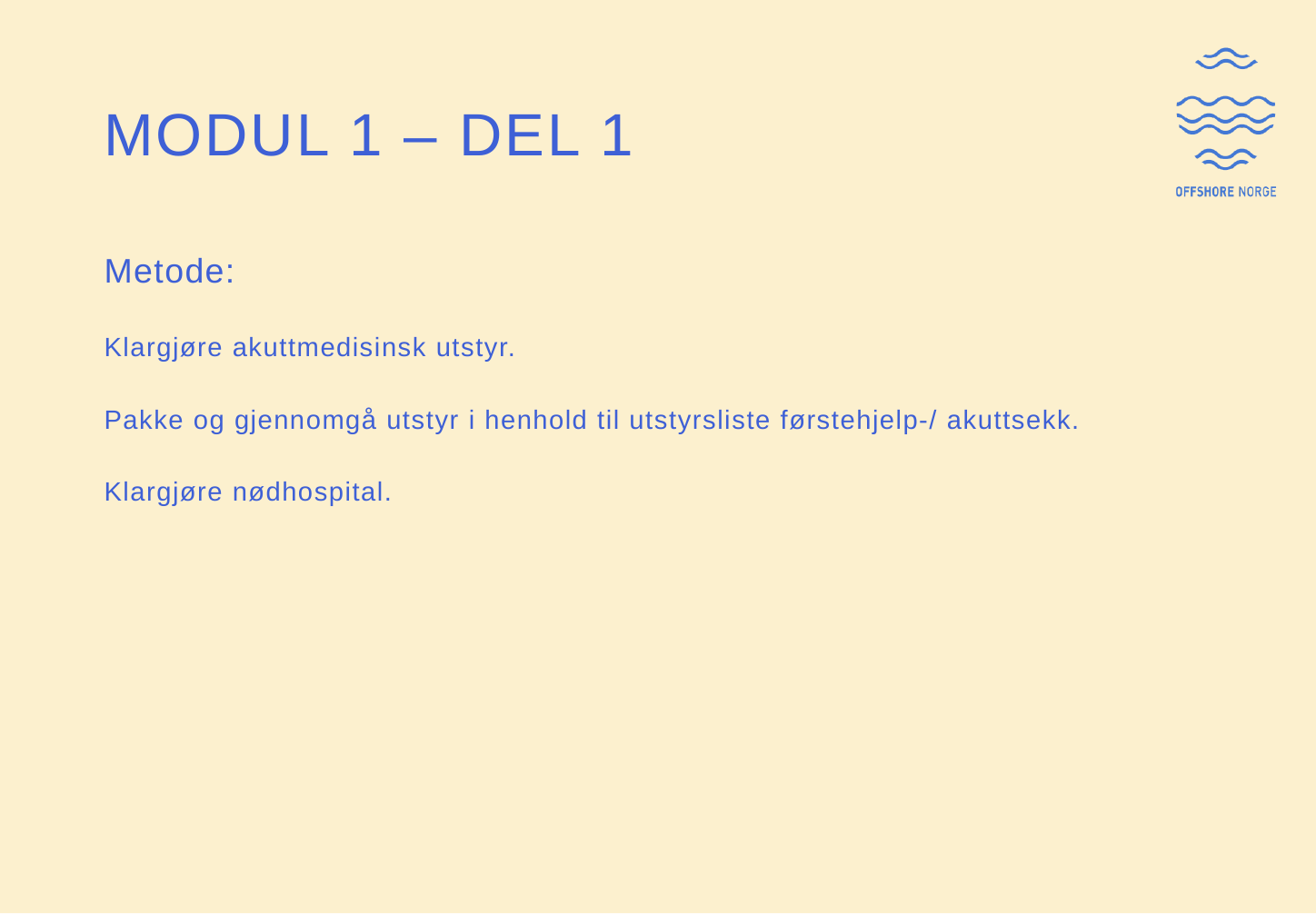

# Modul 1 – DEL 1
Metode:
Klargjøre akuttmedisinsk utstyr.
Pakke og gjennomgå utstyr i henhold til utstyrsliste førstehjelp-/ akuttsekk.
Klargjøre nødhospital.